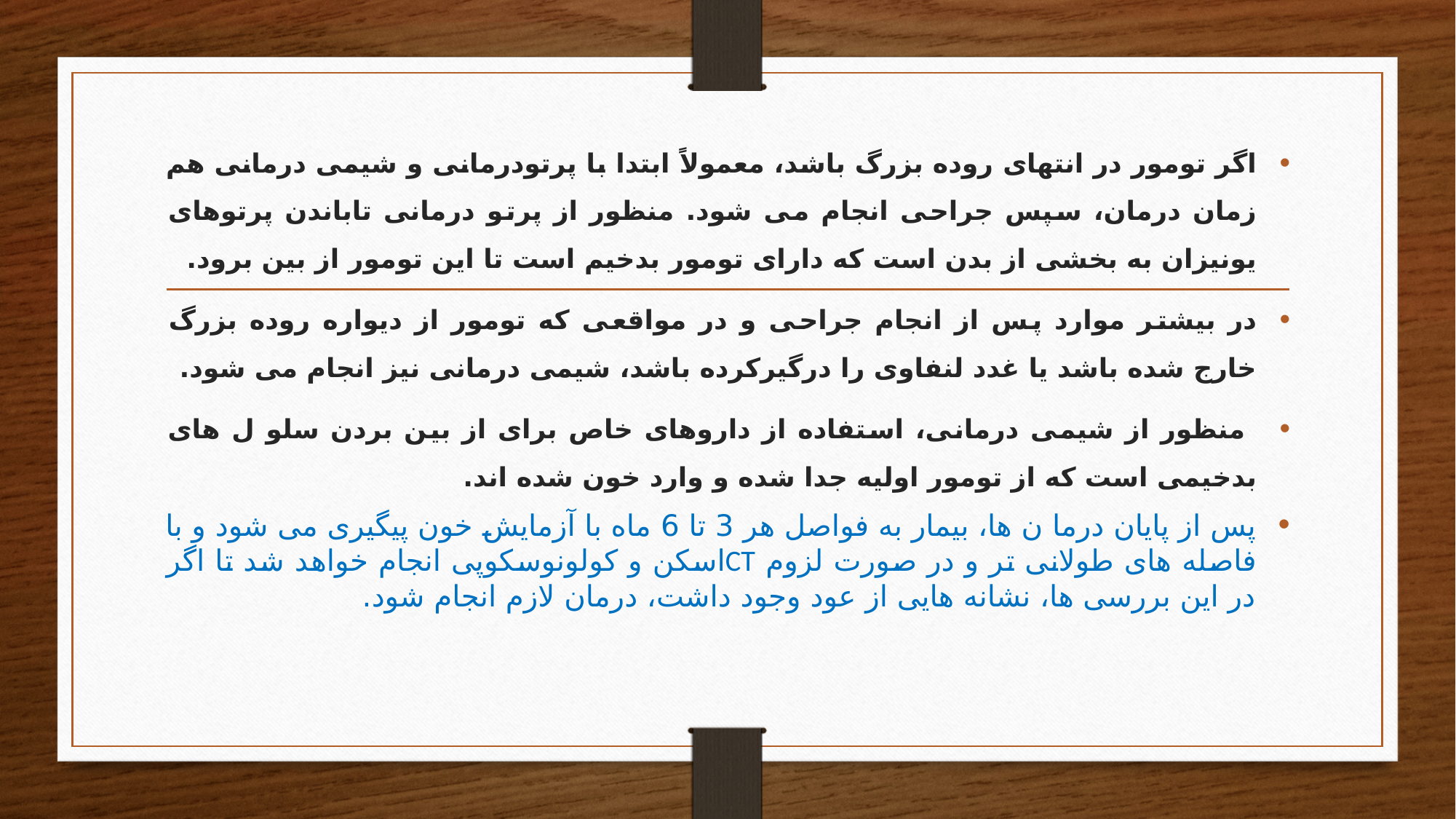

اگر تومور در انتهای روده بزرگ باشد، معمولاً ابتدا با پرتودرمانی و شیمی درمانی هم زمان درمان، سپس جراحی انجام می شود. منظور از پرتو درمانی تاباندن پرتوهای یونیزان به بخشی از بدن است که دارای تومور بدخیم است تا این تومور از بین برود.
در بیشتر موارد پس از انجام جراحی و در مواقعی که تومور از دیواره روده بزرگ خارج شده باشد یا غدد لنفاوی را درگیرکرده باشد، شیمی درمانی نیز انجام می شود.
 منظور از شیمی درمانی، استفاده از داروهای خاص برای از بین بردن سلو ل های بدخیمی است که از تومور اولیه جدا شده و وارد خون شده اند.
پس از پایان درما ن ها، بیمار به فواصل هر 3 تا 6 ماه با آزمایش خون پیگیری می شود و با فاصله های طولانی تر و در صورت لزوم CTاسکن و کولونوسکوپی انجام خواهد شد تا اگر در این بررسی ها، نشانه هایی از عود وجود داشت، درمان لازم انجام شود.